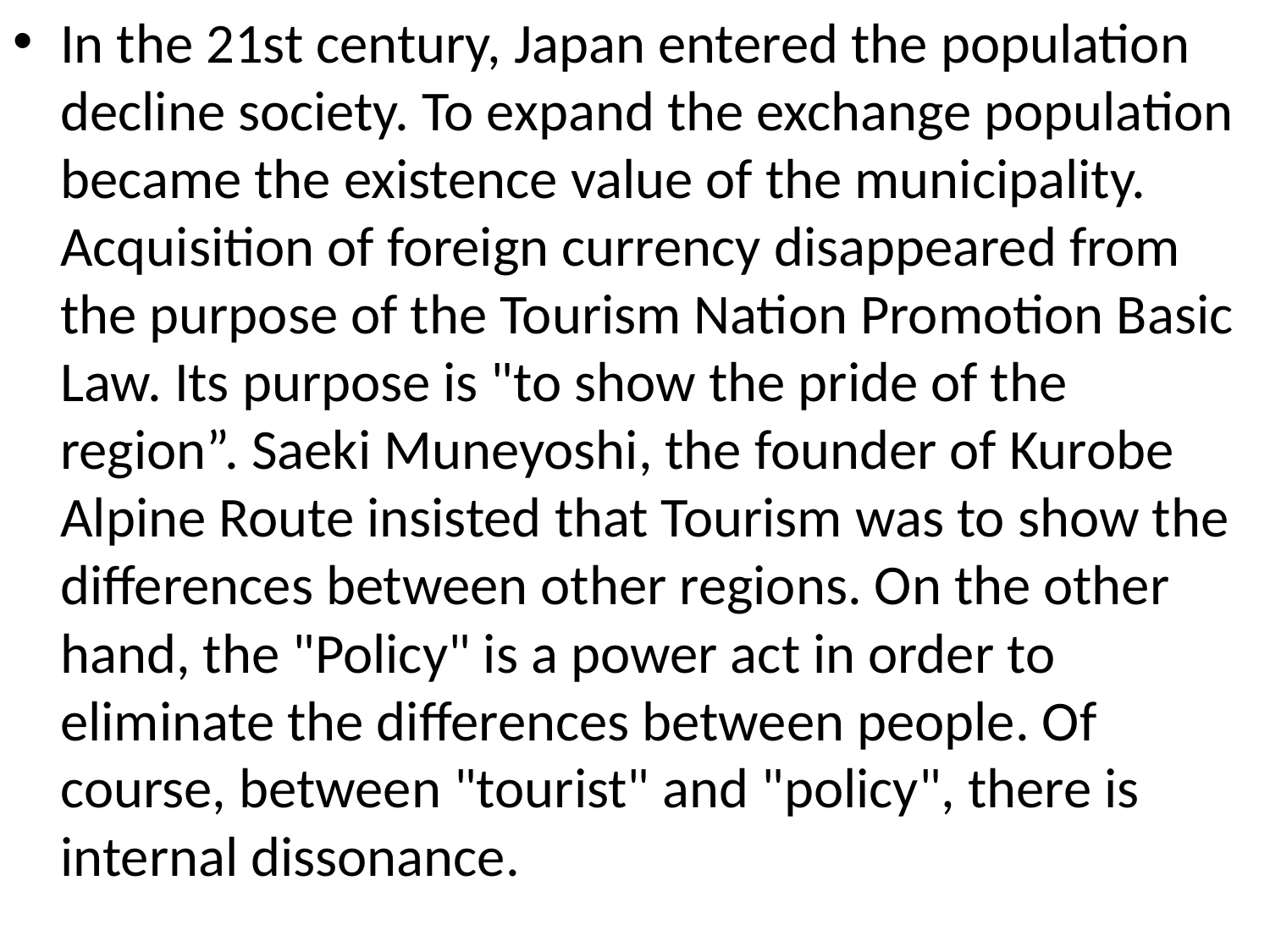

In the 21st century, Japan entered the population decline society. To expand the exchange population became the existence value of the municipality. Acquisition of foreign currency disappeared from the purpose of the Tourism Nation Promotion Basic Law. Its purpose is "to show the pride of the region”. Saeki Muneyoshi, the founder of Kurobe Alpine Route insisted that Tourism was to show the differences between other regions. On the other hand, the "Policy" is a power act in order to eliminate the differences between people. Of course, between "tourist" and "policy", there is internal dissonance.